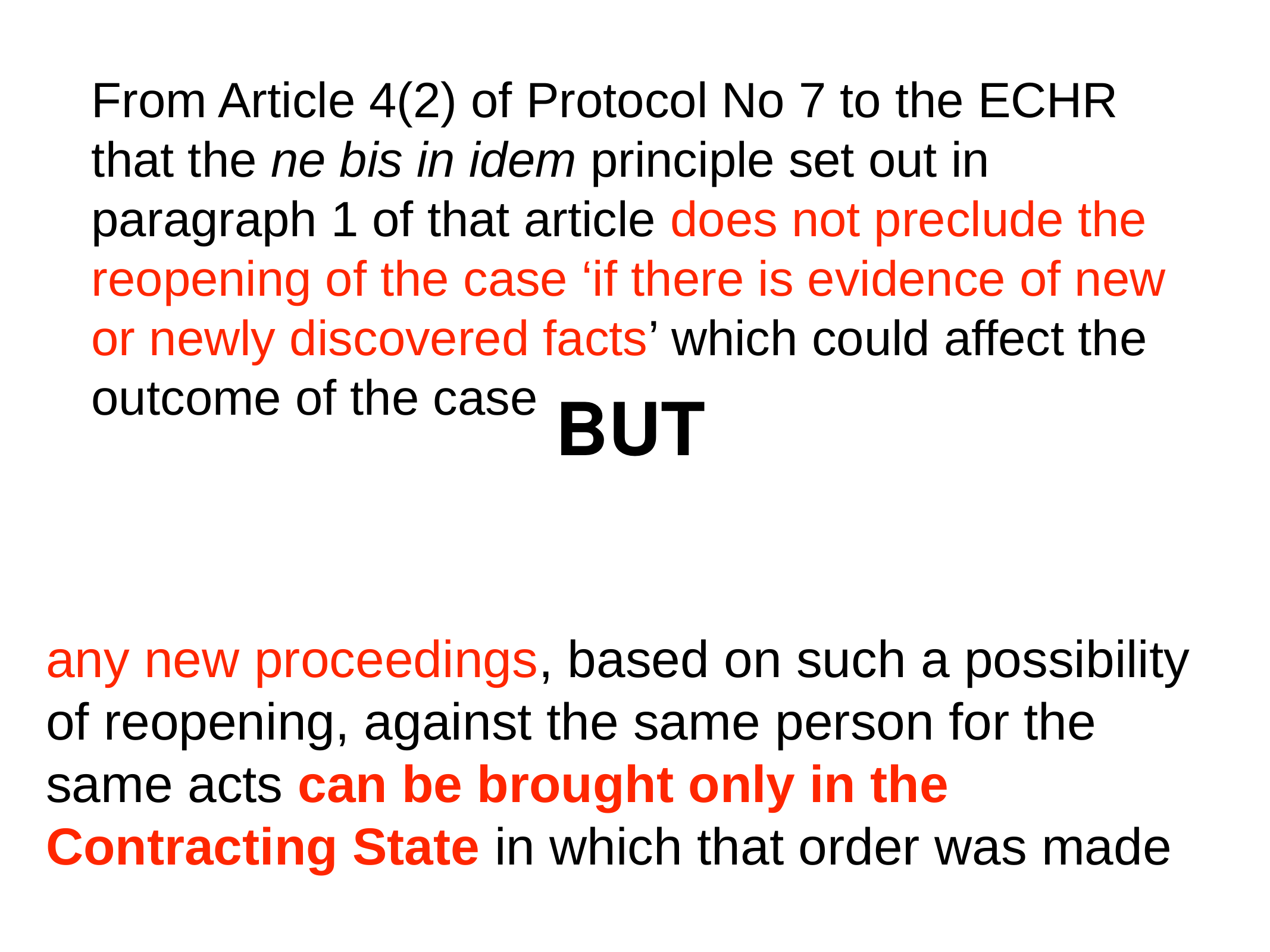

From Article 4(2) of Protocol No 7 to the ECHR that the ne bis in idem principle set out in paragraph 1 of that article does not preclude the reopening of the case ‘if there is evidence of new or newly discovered facts’ which could affect the outcome of the case
BUT

any new proceedings, based on such a possibility of reopening, against the same person for the same acts can be brought only in the Contracting State in which that order was made